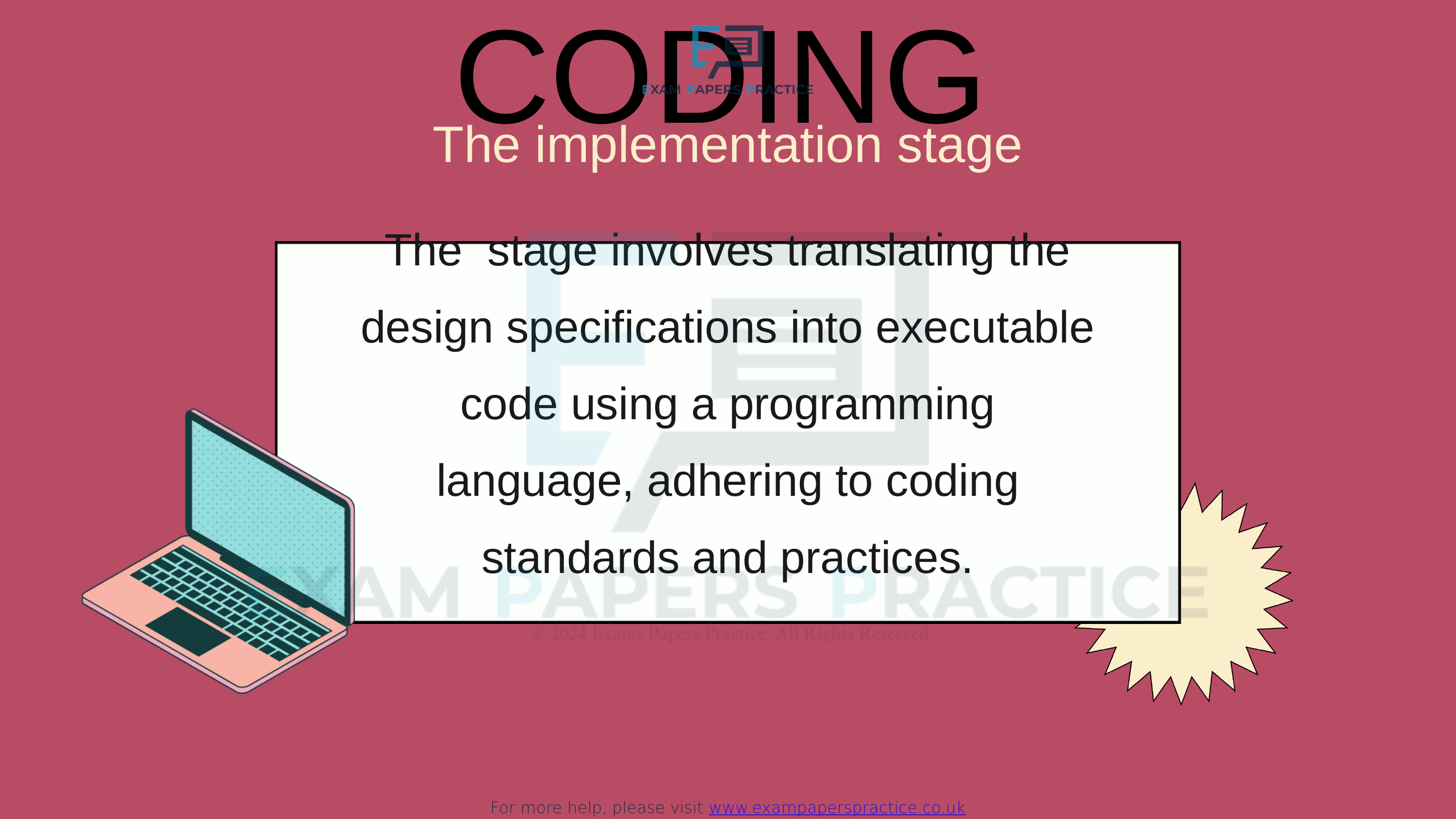

CODING

For more help, please visit www.exampaperspractice.co.uk
The implementation stage
The  stage involves translating the design specifications into executable code using a programming language, adhering to coding standards and practices.